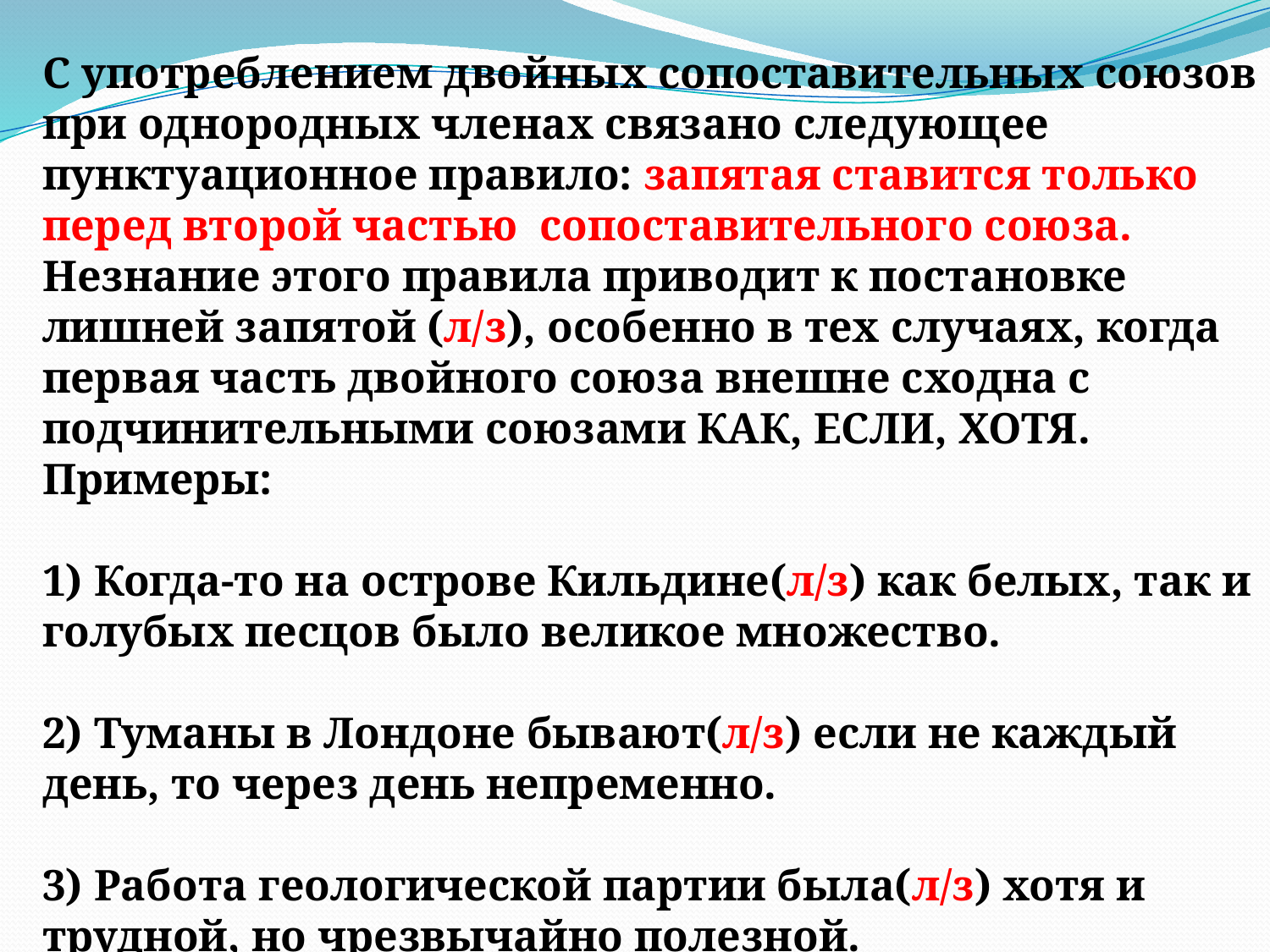

С употреблением двойных сопоставительных союзов при однородных членах связано следующее пунктуационное правило: запятая ставится только перед второй частью  сопоставительного союза.
Незнание этого правила приводит к постановке лишней запятой (л/з), особенно в тех случаях, когда первая часть двойного союза внешне сходна с подчинительными союзами КАК, ЕСЛИ, ХОТЯ. Примеры:

1) Когда-то на острове Кильдине(л/з) как белых, так и голубых песцов было великое множество.

2) Туманы в Лондоне бывают(л/з) если не каждый день, то через день непременно.

3) Работа геологической партии была(л/з) хотя и трудной, но чрезвычайно полезной.